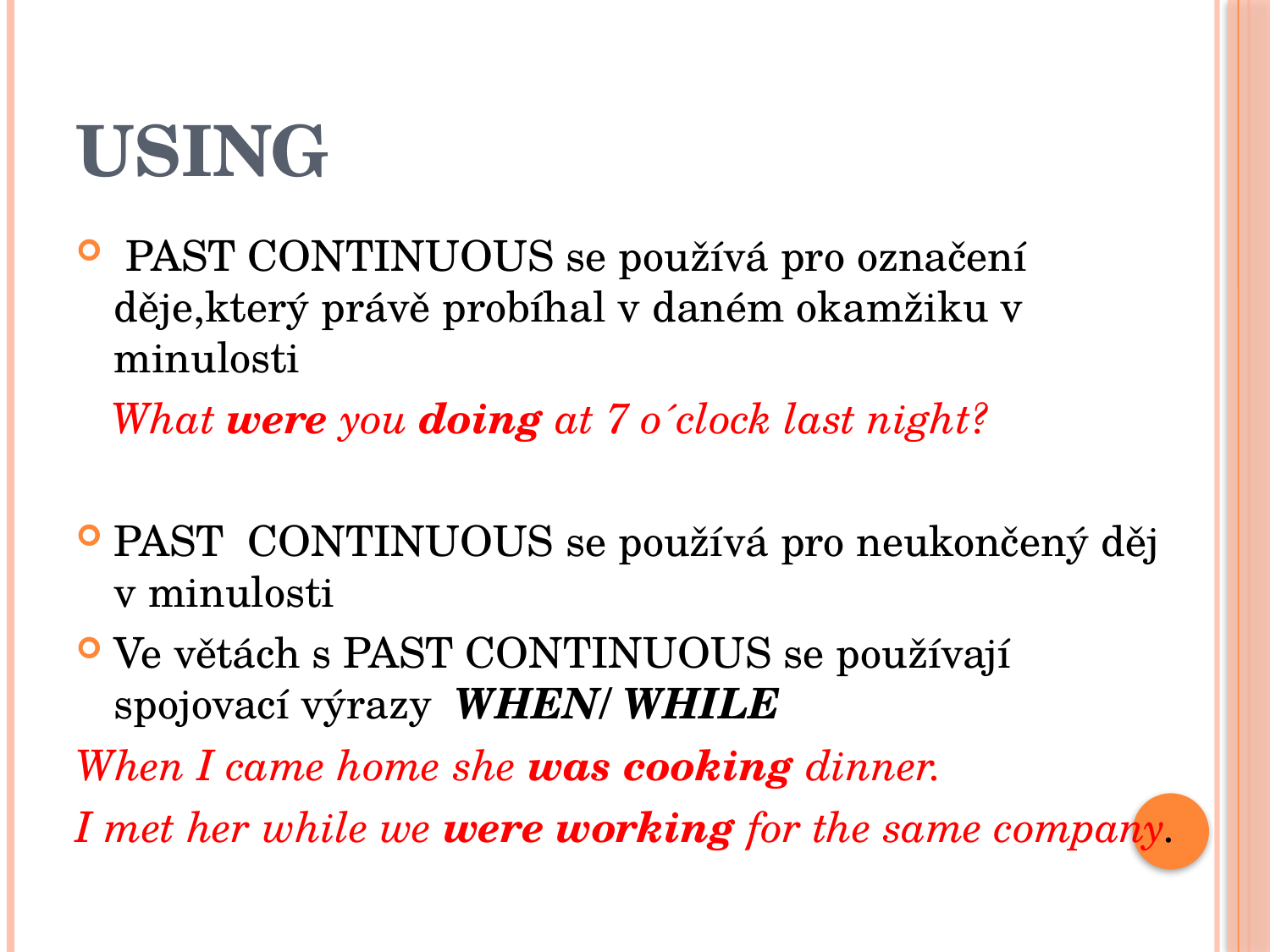

# USING
 PAST CONTINUOUS se používá pro označení děje,který právě probíhal v daném okamžiku v minulosti
   What were you doing at 7 o´clock last night?

PAST  CONTINUOUS se používá pro neukončený děj v minulosti
Ve větách s PAST CONTINUOUS se používají spojovací výrazy  WHEN/ WHILE
When I came home she was cooking dinner.
I met her while we were working for the same company.